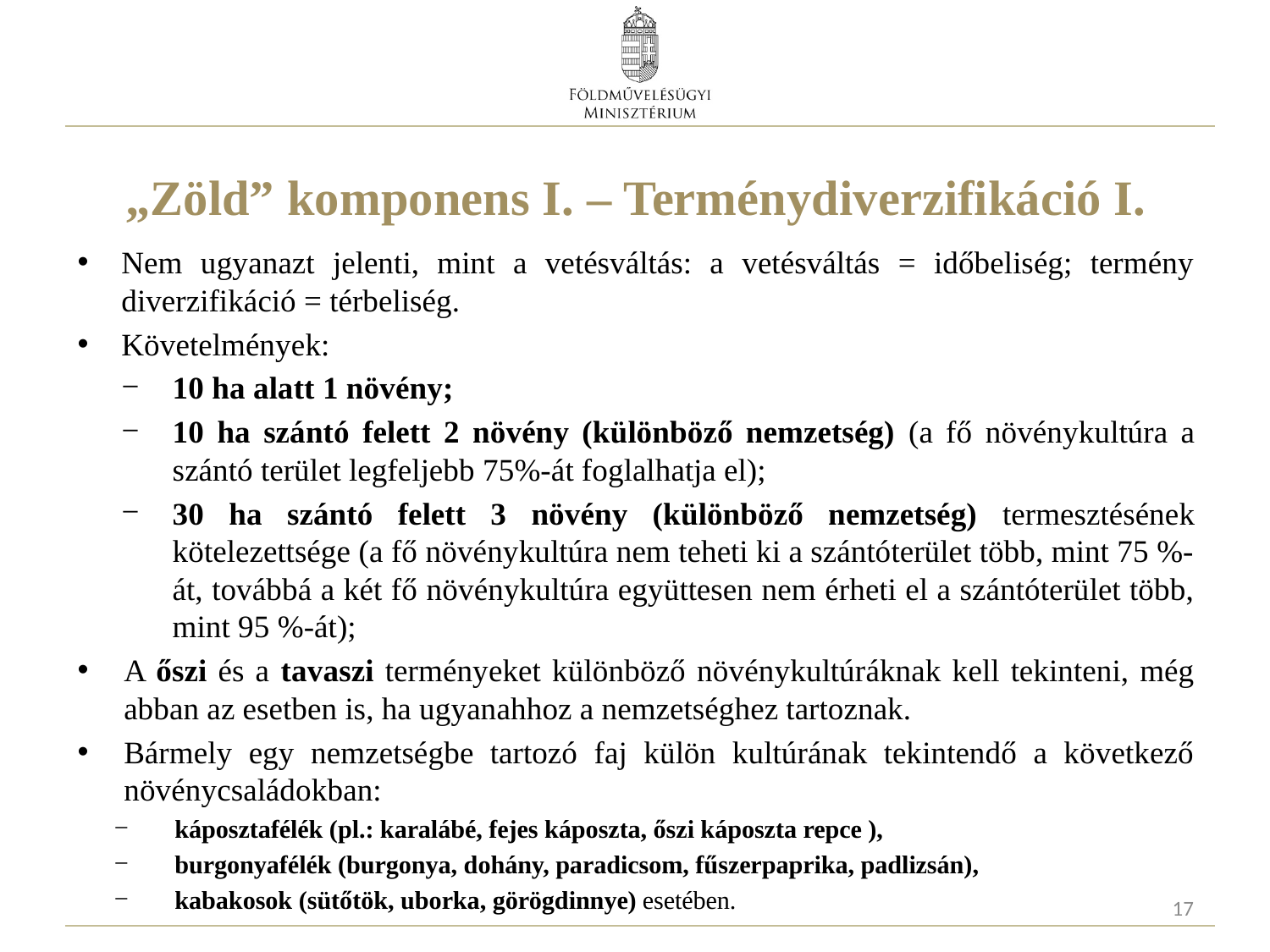

# „Zöld” komponens I. – Terménydiverzifikáció I.
Nem ugyanazt jelenti, mint a vetésváltás: a vetésváltás = időbeliség; termény diverzifikáció = térbeliség.
Követelmények:
10 ha alatt 1 növény;
10 ha szántó felett 2 növény (különböző nemzetség) (a fő növénykultúra a szántó terület legfeljebb 75%-át foglalhatja el);
30 ha szántó felett 3 növény (különböző nemzetség) termesztésének kötelezettsége (a fő növénykultúra nem teheti ki a szántóterület több, mint 75 %-át, továbbá a két fő növénykultúra együttesen nem érheti el a szántóterület több, mint 95 %-át);
A őszi és a tavaszi terményeket különböző növénykultúráknak kell tekinteni, még abban az esetben is, ha ugyanahhoz a nemzetséghez tartoznak.
Bármely egy nemzetségbe tartozó faj külön kultúrának tekintendő a következő növénycsaládokban:
káposztafélék (pl.: karalábé, fejes káposzta, őszi káposzta repce ),
burgonyafélék (burgonya, dohány, paradicsom, fűszerpaprika, padlizsán),
kabakosok (sütőtök, uborka, görögdinnye) esetében.

17